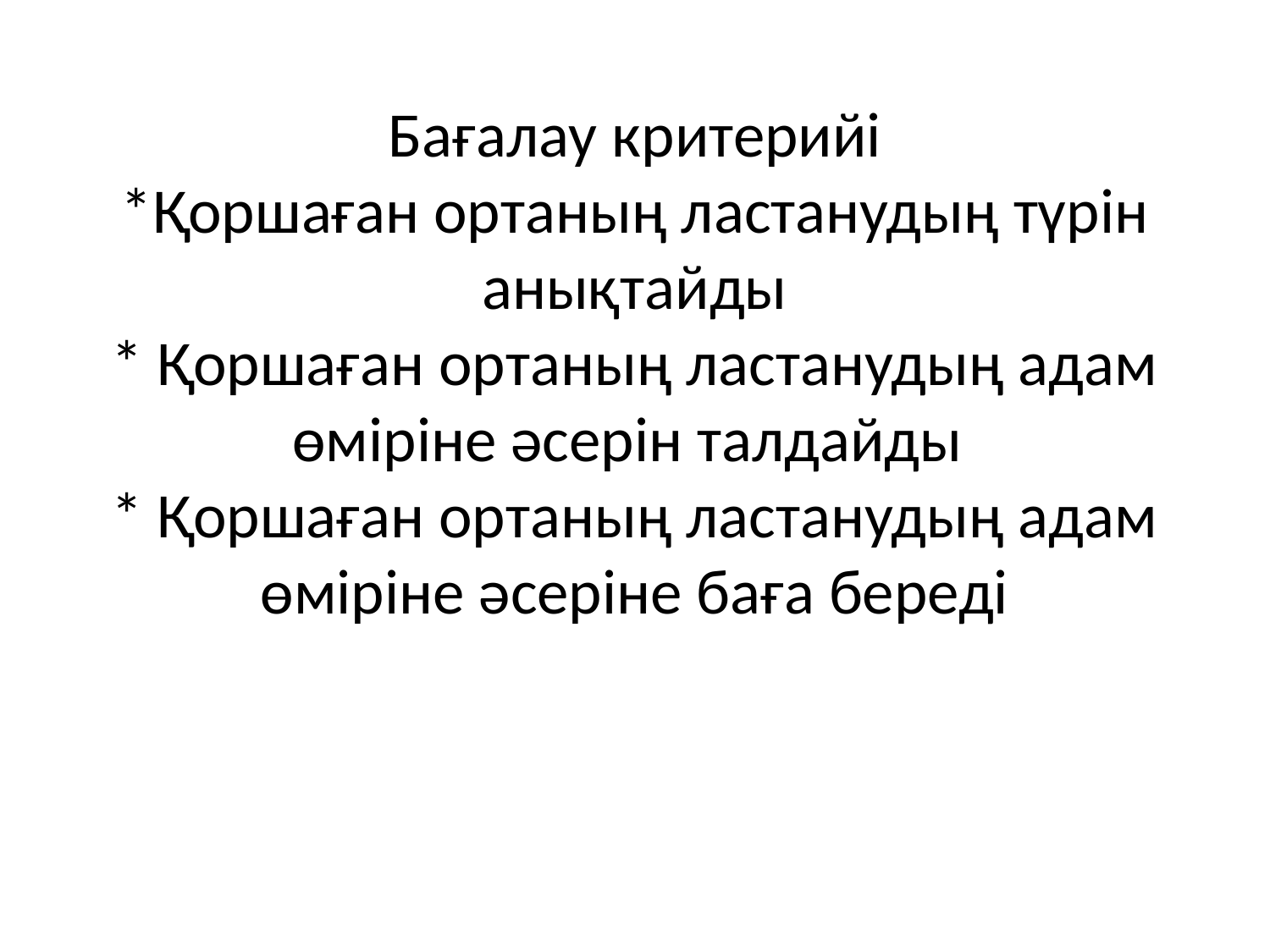

# Бағалау критерийі *Қоршаған ортаның ластанудың түрін анықтайды * Қоршаған ортаның ластанудың адам өміріне әсерін талдайды * Қоршаған ортаның ластанудың адам өміріне әсеріне баға береді